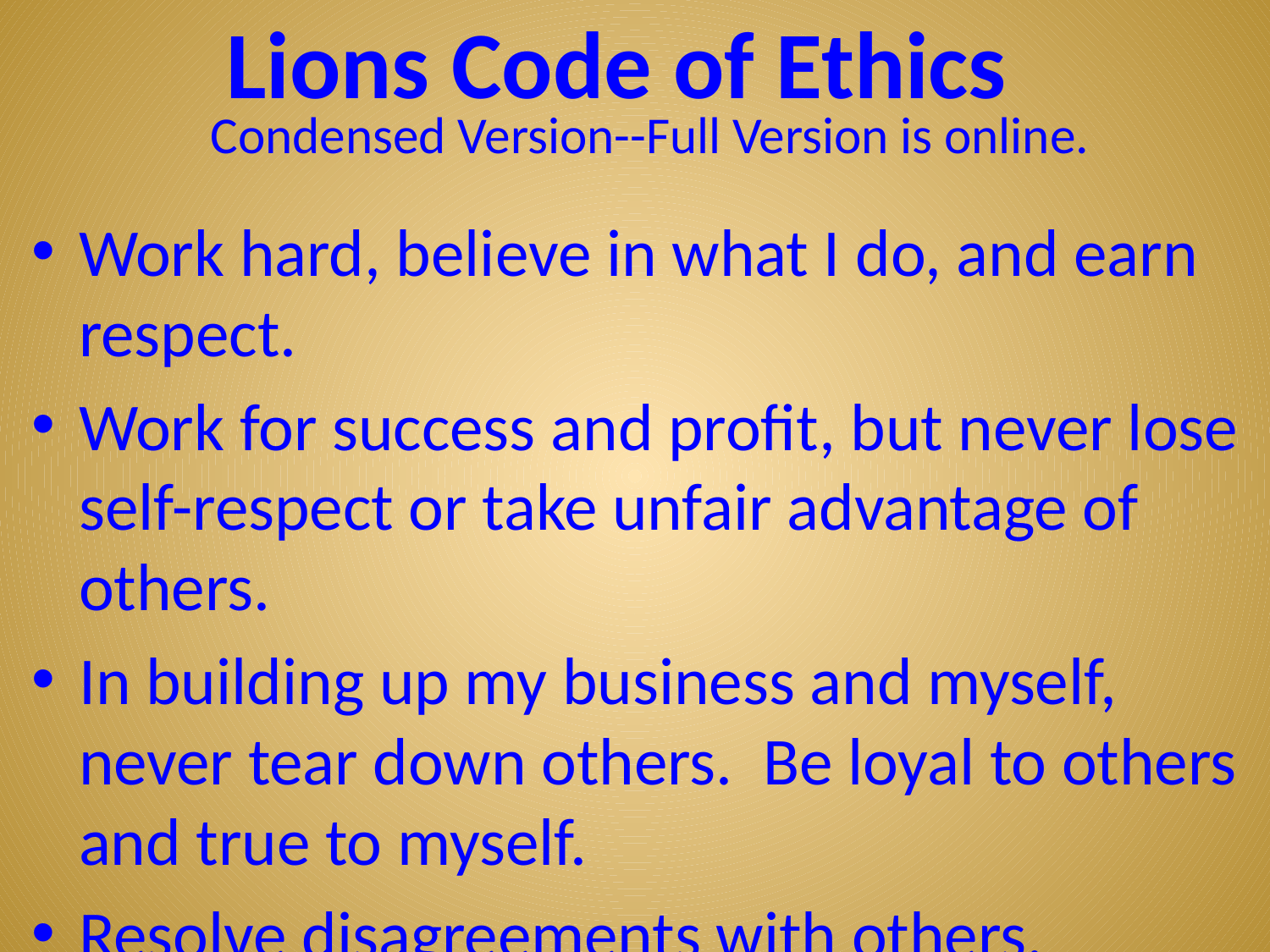

# Lions Code of Ethics
 Condensed Version--Full Version is online.

Work hard, believe in what I do, and earn respect.
Work for success and profit, but never lose self-respect or take unfair advantage of others.
In building up my business and myself, never tear down others.  Be loyal to others and true to myself.
Resolve disagreements with others.